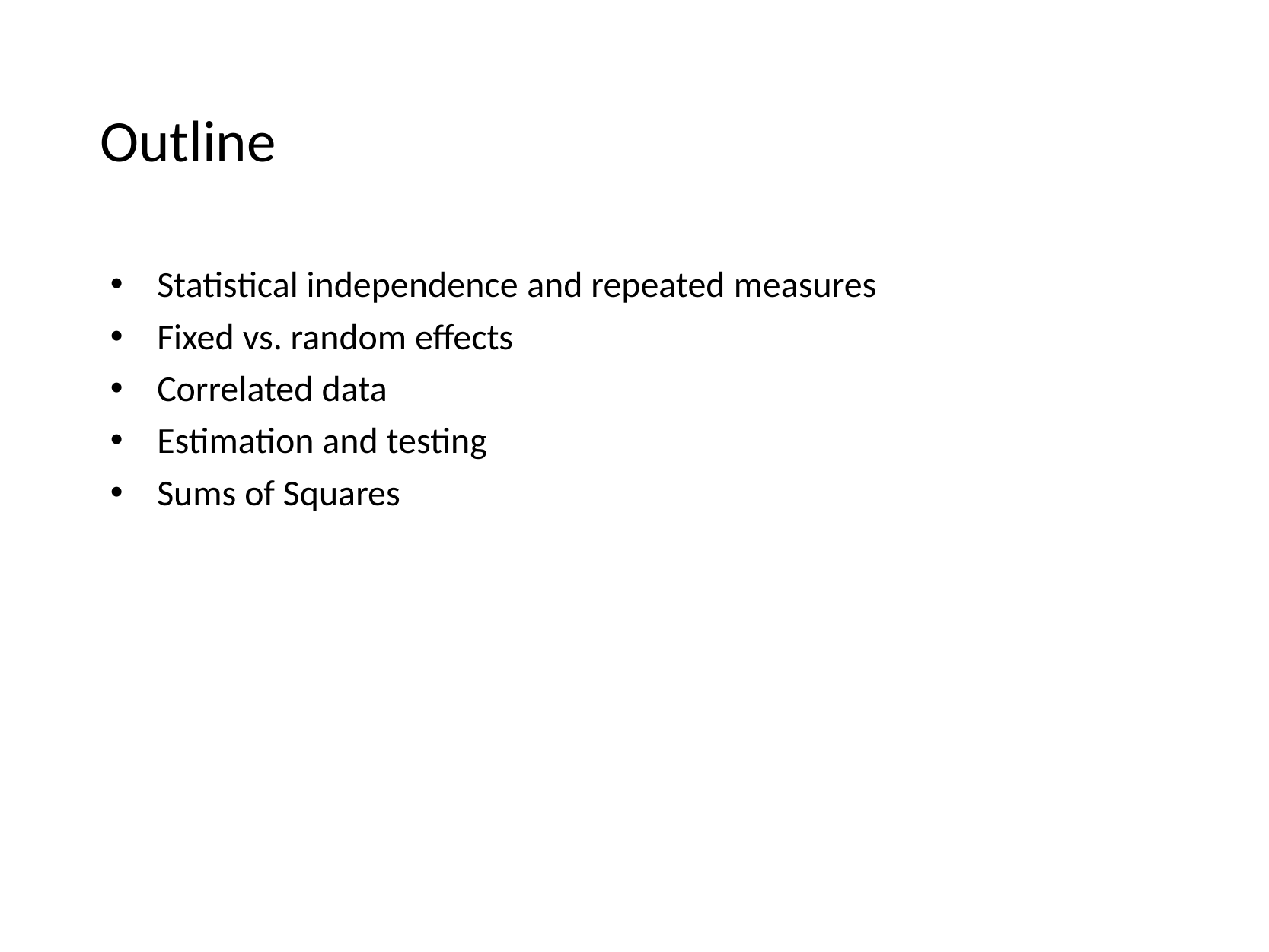

# Outline
Statistical independence and repeated measures
Fixed vs. random effects
Correlated data
Estimation and testing
Sums of Squares